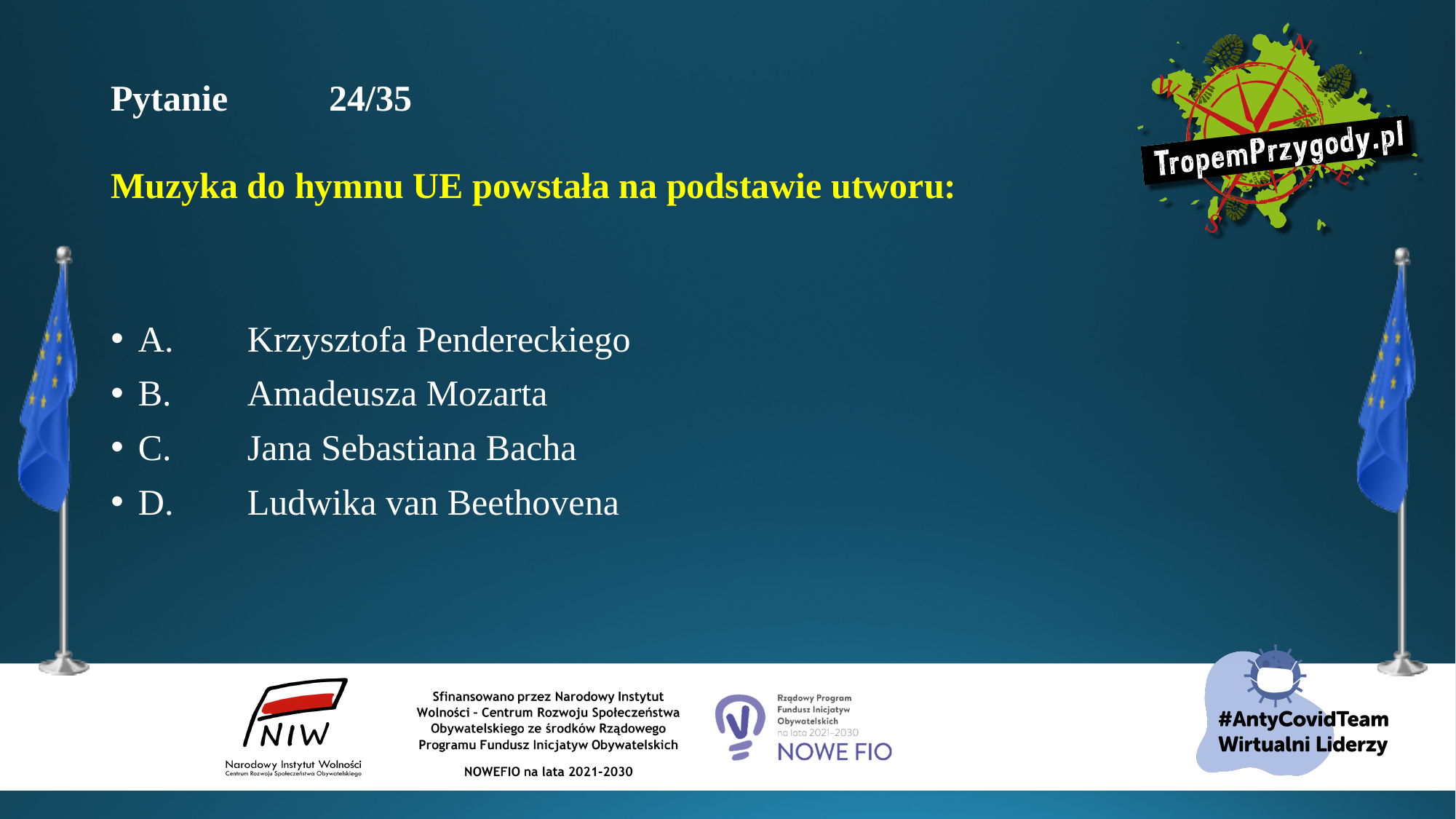

# Pytanie 	24/35 Muzyka do hymnu UE powstała na podstawie utworu:
A.	Krzysztofa Pendereckiego
B.	Amadeusza Mozarta
C.	Jana Sebastiana Bacha
D.	Ludwika van Beethovena